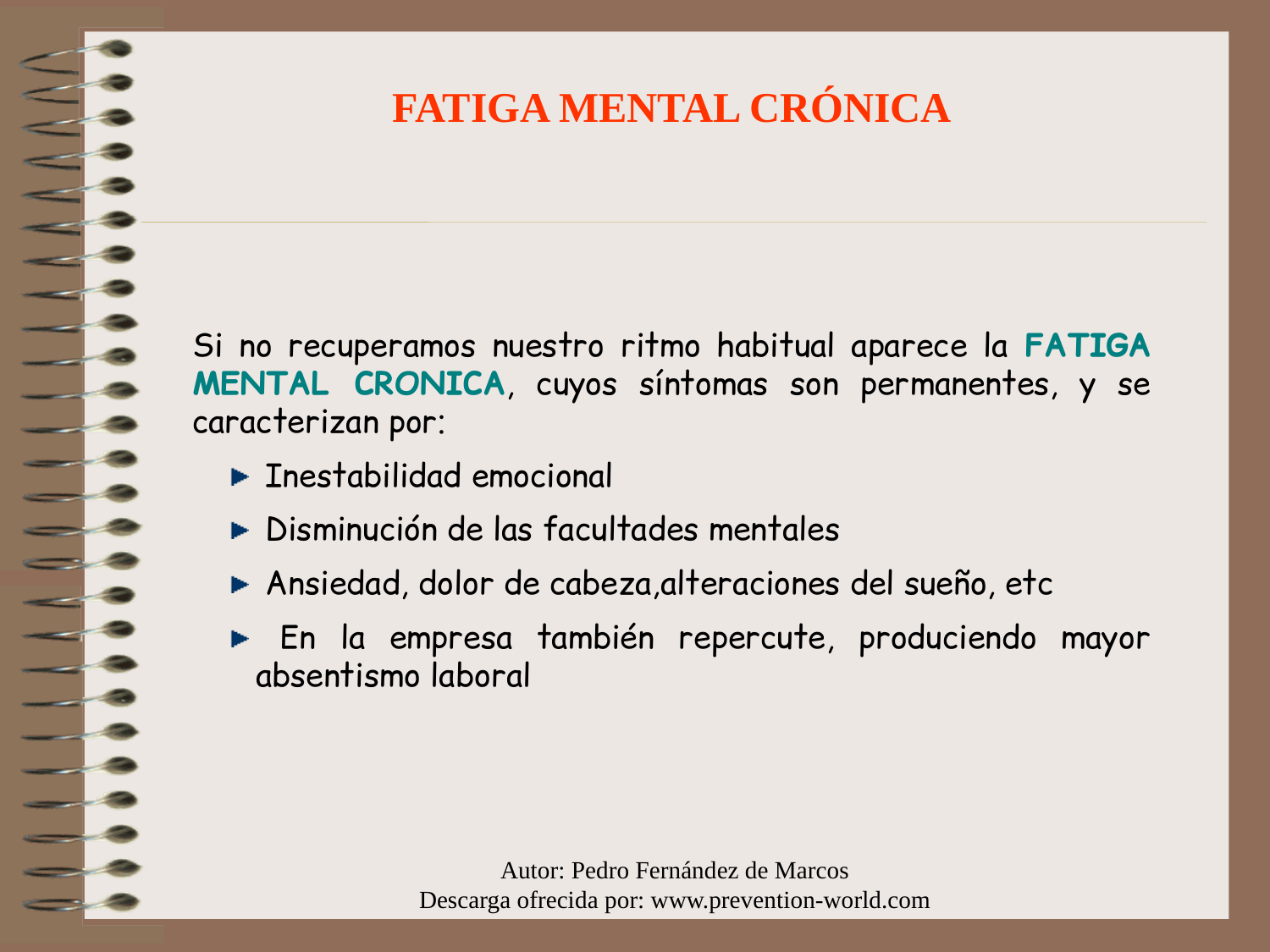

FATIGA MENTAL CRÓNICA

Si no recuperamos nuestro ritmo habitual aparece la FATIGA MENTAL CRONICA, cuyos síntomas son permanentes, y se caracterizan por:
 Inestabilidad emocional
 Disminución de las facultades mentales
 Ansiedad, dolor de cabeza,alteraciones del sueño, etc
 En la empresa también repercute, produciendo mayor absentismo laboral
Autor: Pedro Fernández de Marcos
Descarga ofrecida por: www.prevention-world.com